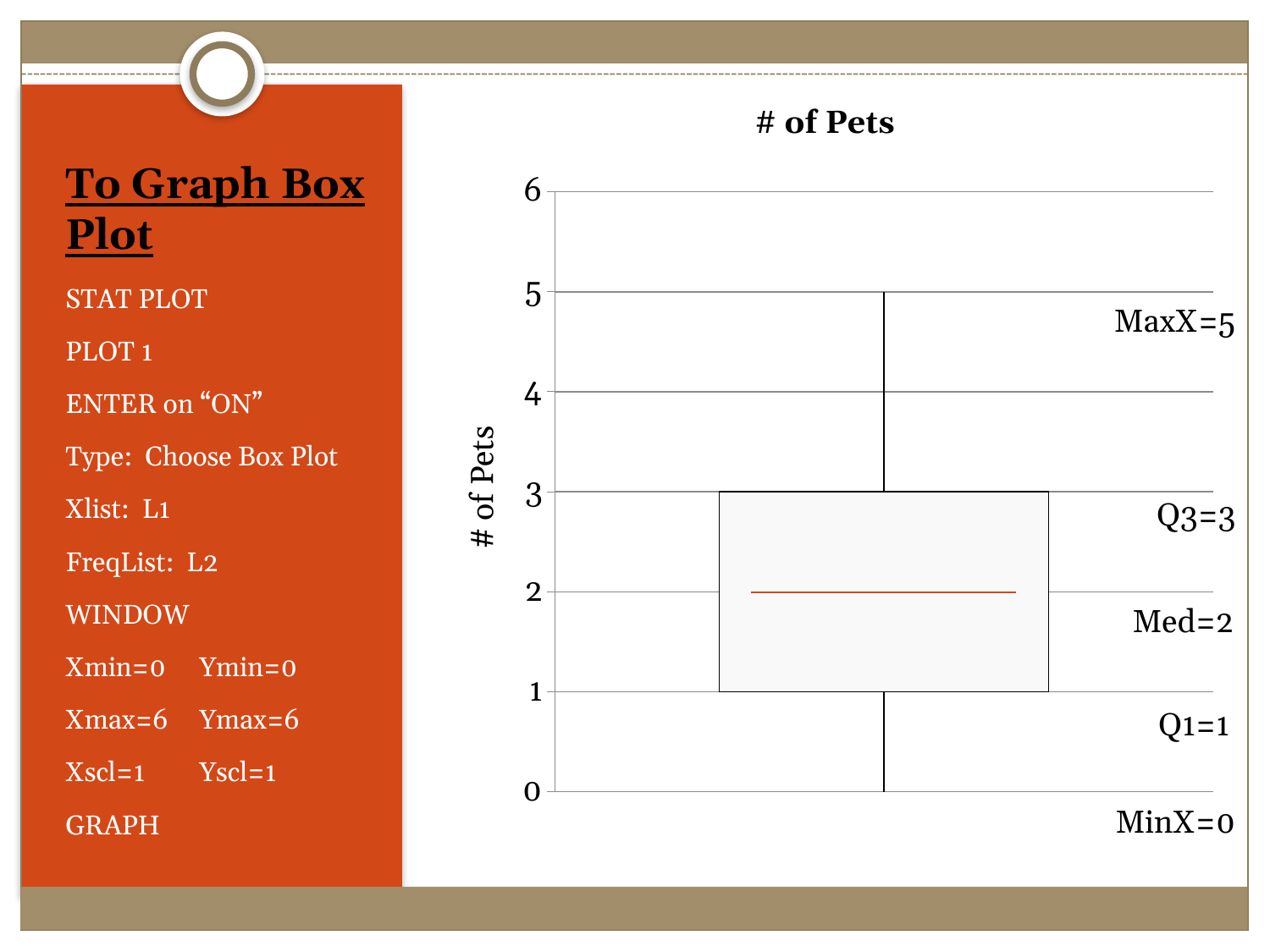

# of Pets
# To Graph Box Plot

[unsupported chart]

STAT PLOT
PLOT 1
ENTER on “ON”
Type:  Choose Box Plot
Xlist:  L1
FreqList:  L2
WINDOW
Xmin=0 	    Ymin=0
Xmax=6	    Ymax=6
Xscl=1	    Yscl=1
GRAPH

MaxX=5
# of Pets
Q3=3
Med=2
Q1=1
MinX=0